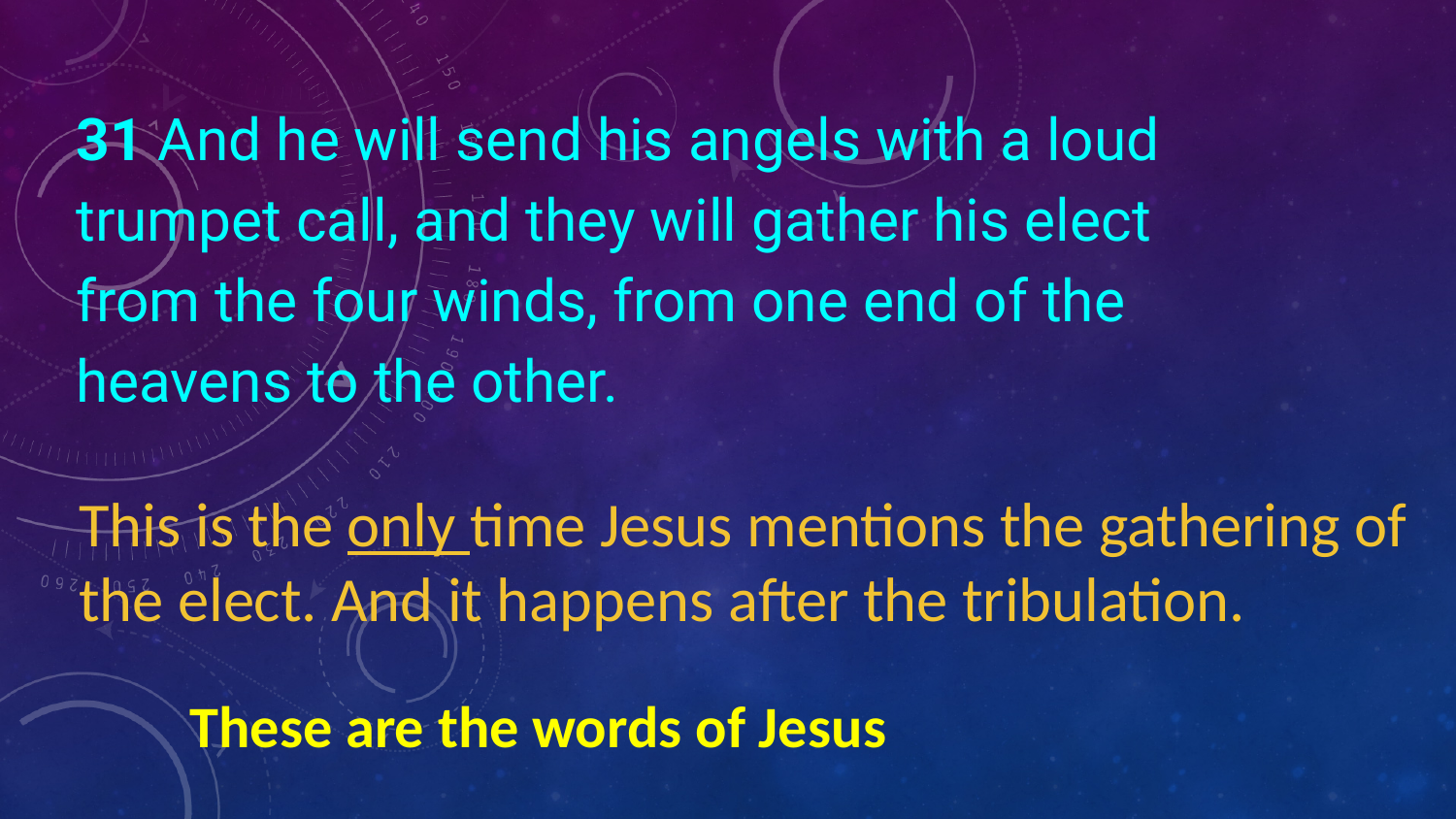

31 And he will send his angels with a loud trumpet call, and they will gather his elect from the four winds, from one end of the heavens to the other.

This is the only time Jesus mentions the gathering of the elect. And it happens after the tribulation.
These are the words of Jesus